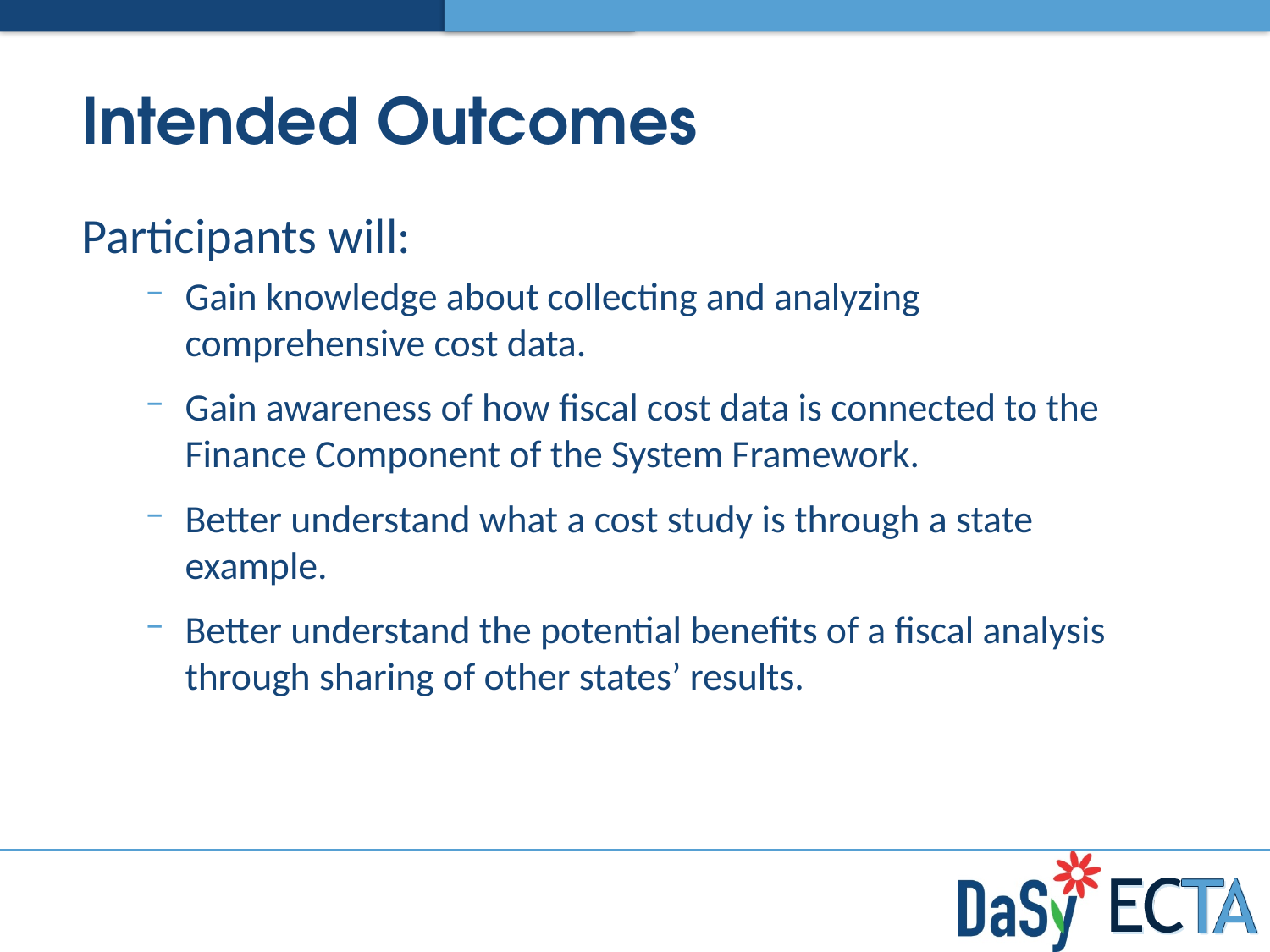

# Intended Outcomes
Participants will:
Gain knowledge about collecting and analyzing comprehensive cost data.
Gain awareness of how fiscal cost data is connected to the Finance Component of the System Framework.
Better understand what a cost study is through a state example.
Better understand the potential benefits of a fiscal analysis through sharing of other states’ results.